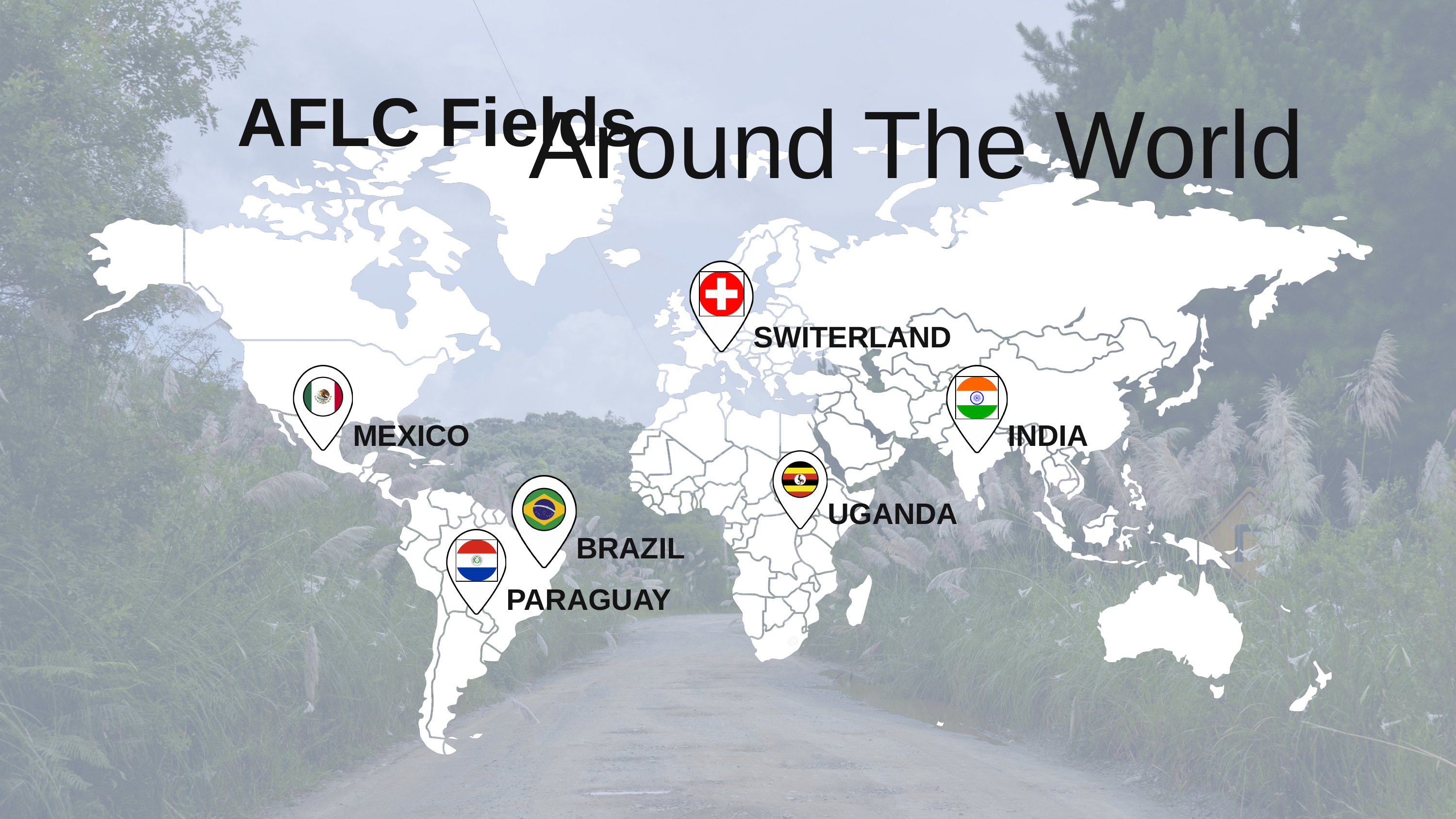

AFLC Fields
Around The World

SWITERLAND

MEXICO
INDIA

UGANDA

BRAZIL
PARAGUAY